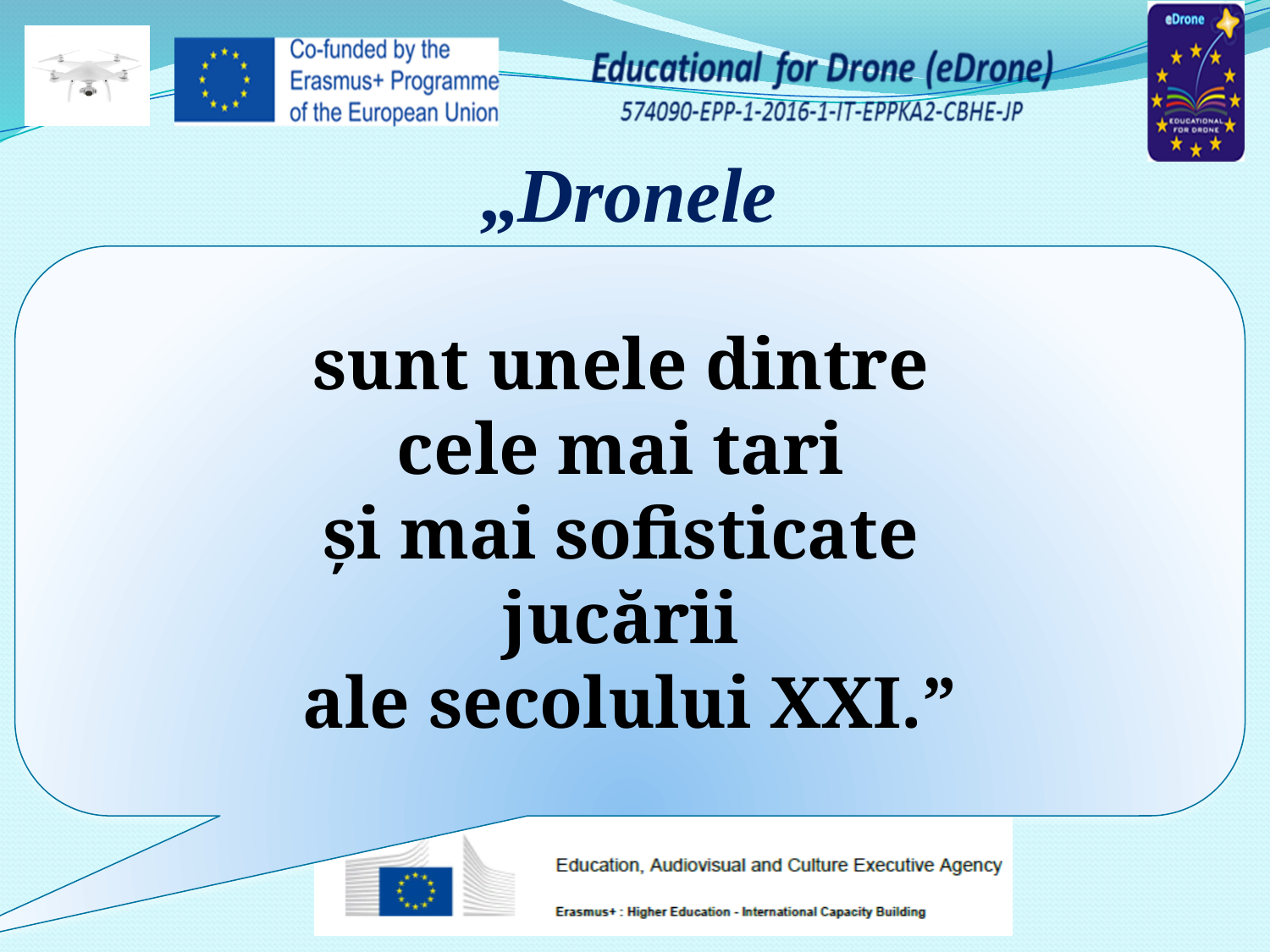

# „Dronele
sunt unele dintre
cele mai tari
și mai sofisticate
jucării
ale secolului XXI.”